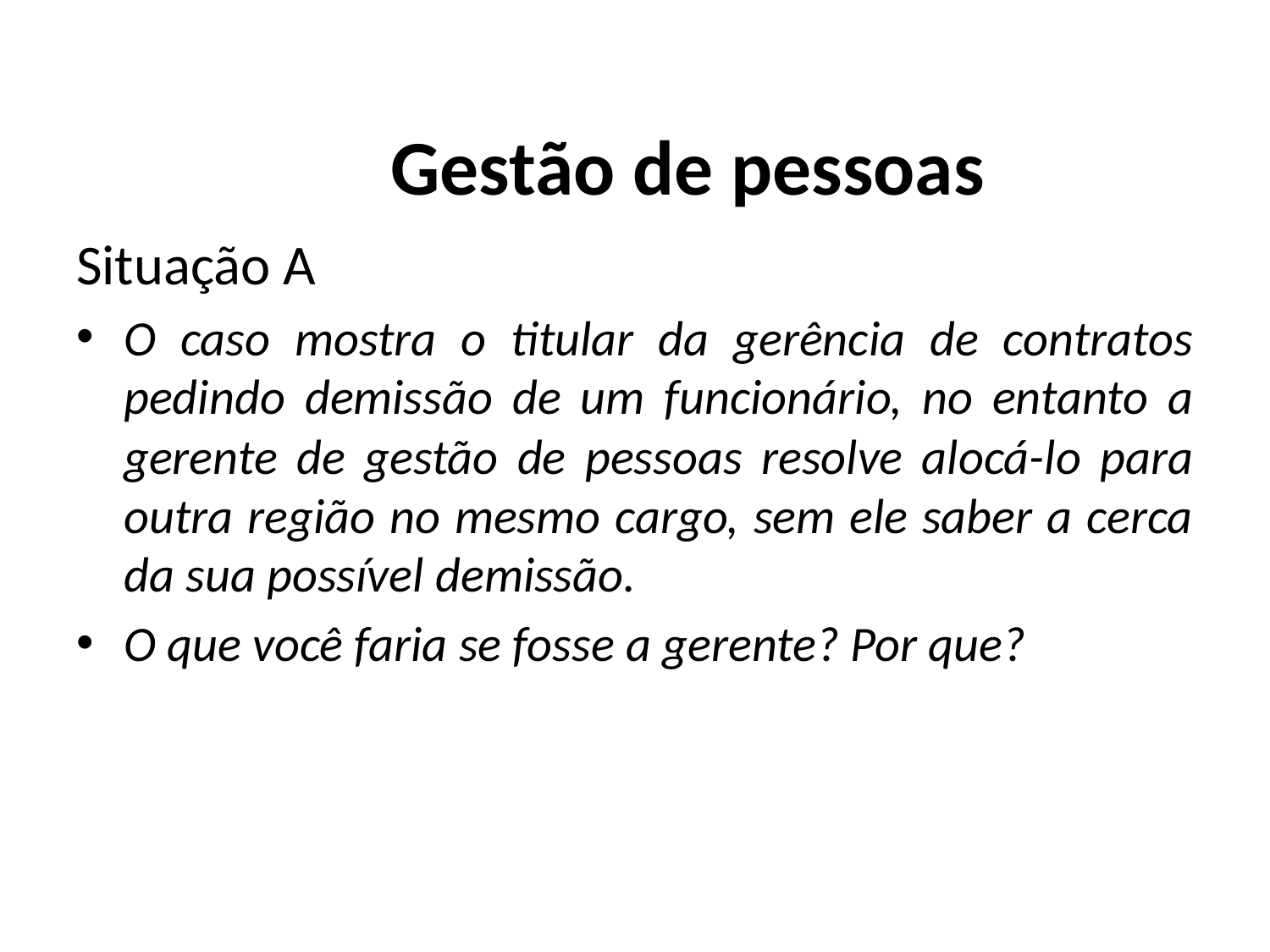

# Gestão de pessoas
Situação A
O caso mostra o titular da gerência de contratos pedindo demissão de um funcionário, no entanto a gerente de gestão de pessoas resolve alocá-lo para outra região no mesmo cargo, sem ele saber a cerca da sua possível demissão.
O que você faria se fosse a gerente? Por que?